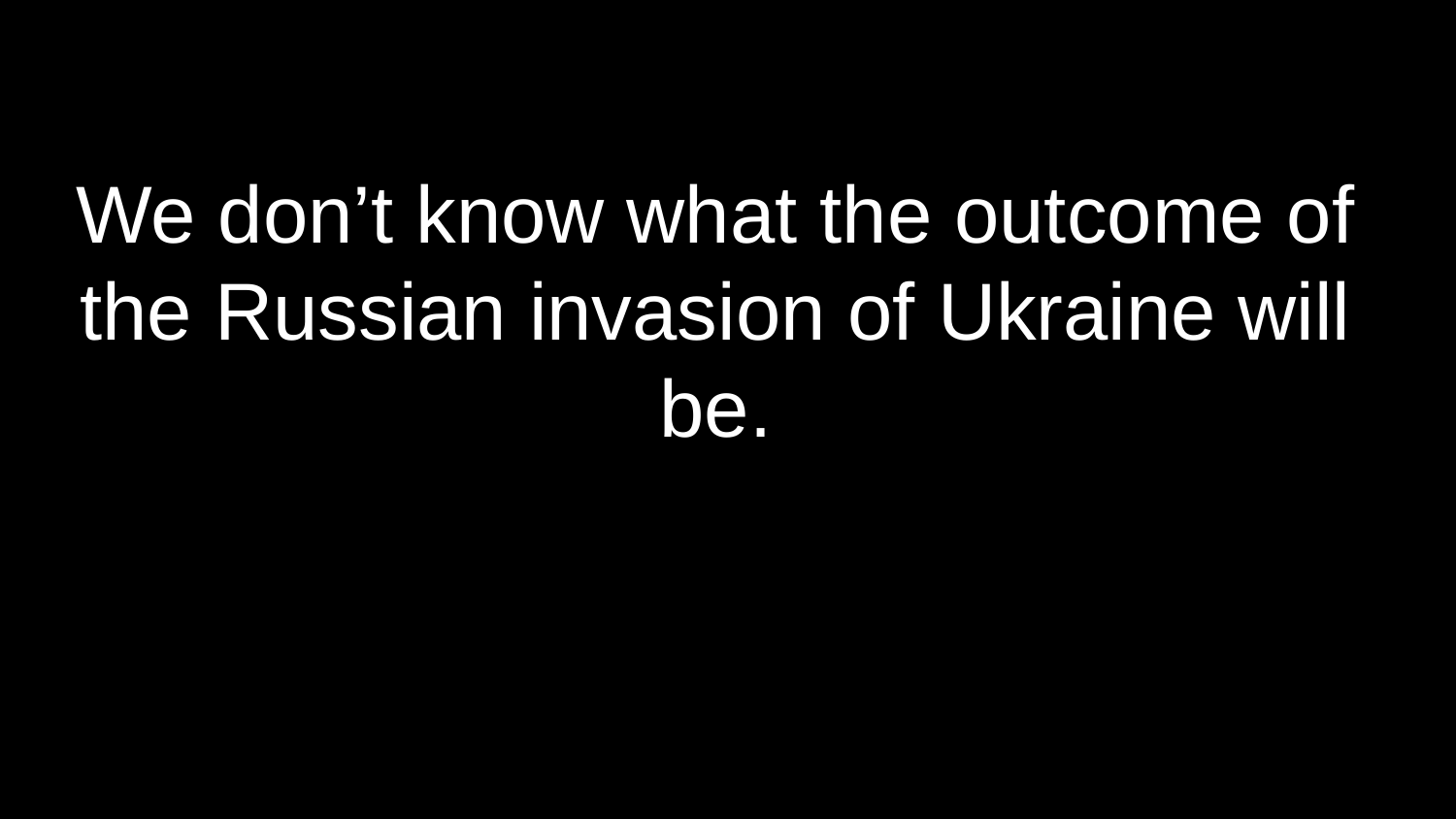

We don’t know what the outcome of the Russian invasion of Ukraine will be.